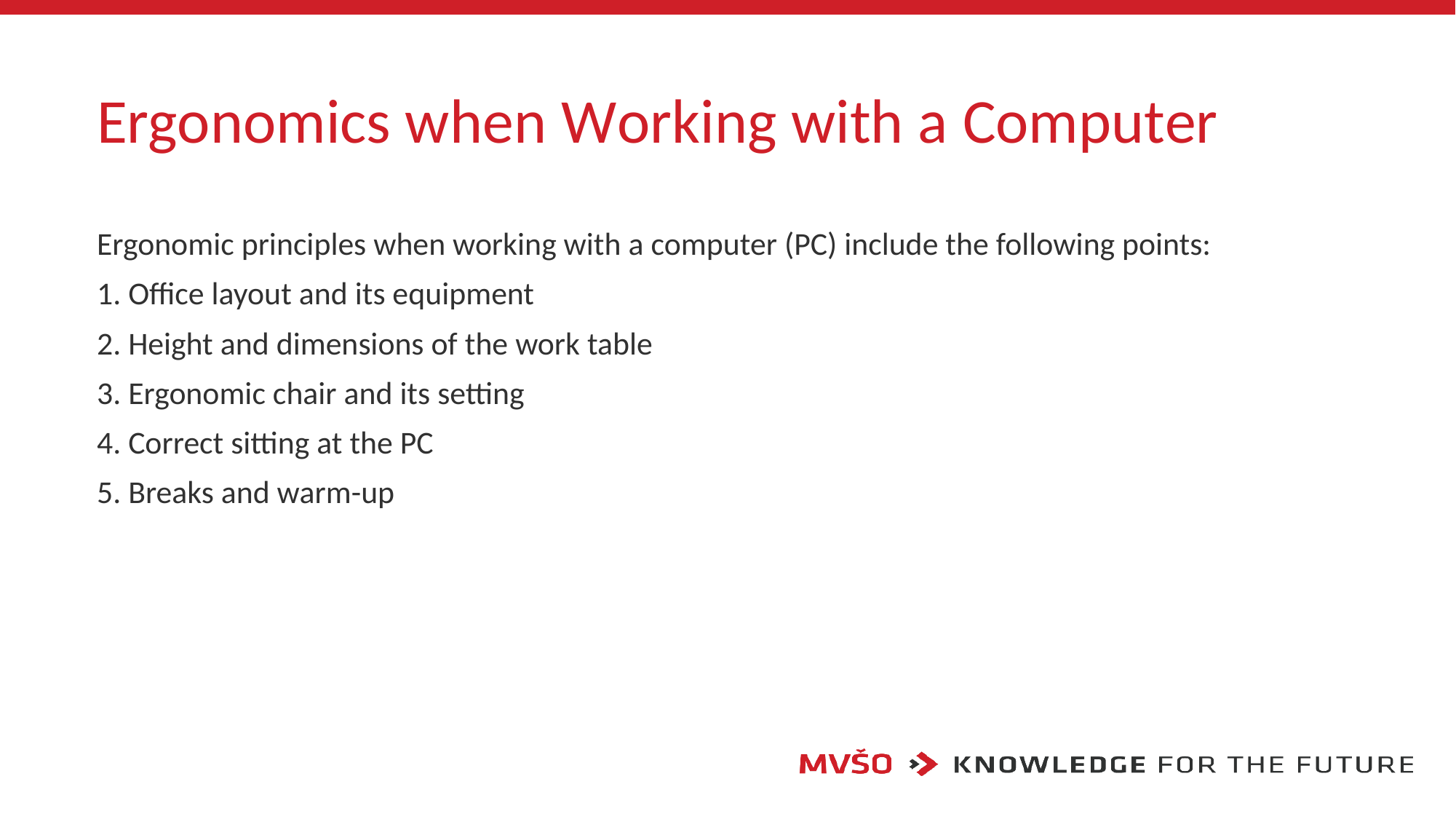

# Ergonomics when Working with a Computer
Ergonomic principles when working with a computer (PC) include the following points:
1. Office layout and its equipment
2. Height and dimensions of the work table
3. Ergonomic chair and its setting
4. Correct sitting at the PC
5. Breaks and warm-up